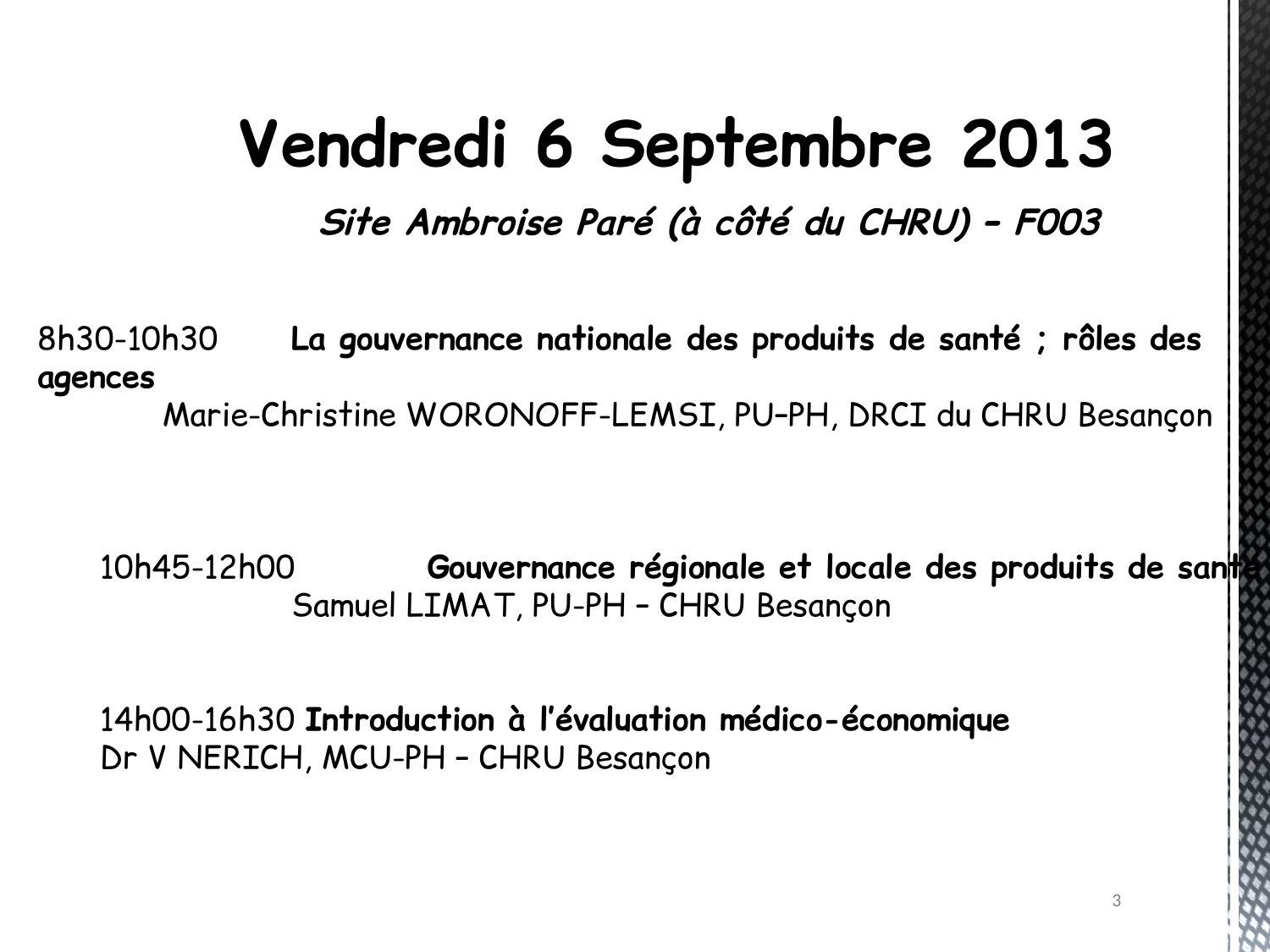

Vendredi 6 Septembre 2013
Site Ambroise Paré (à côté du CHRU) – F003

8h30-10h30	La gouvernance nationale des produits de santé ; rôles des agences
Marie-Christine WORONOFF-LEMSI, PU–PH, DRCI du CHRU Besançon

10h45-12h00	 Gouvernance régionale et locale des produits de santé
		Samuel LIMAT, PU-PH – CHRU Besançon

14h00-16h30 Introduction à l’évaluation médico-économique
Dr V NERICH, MCU-PH – CHRU Besançon
3